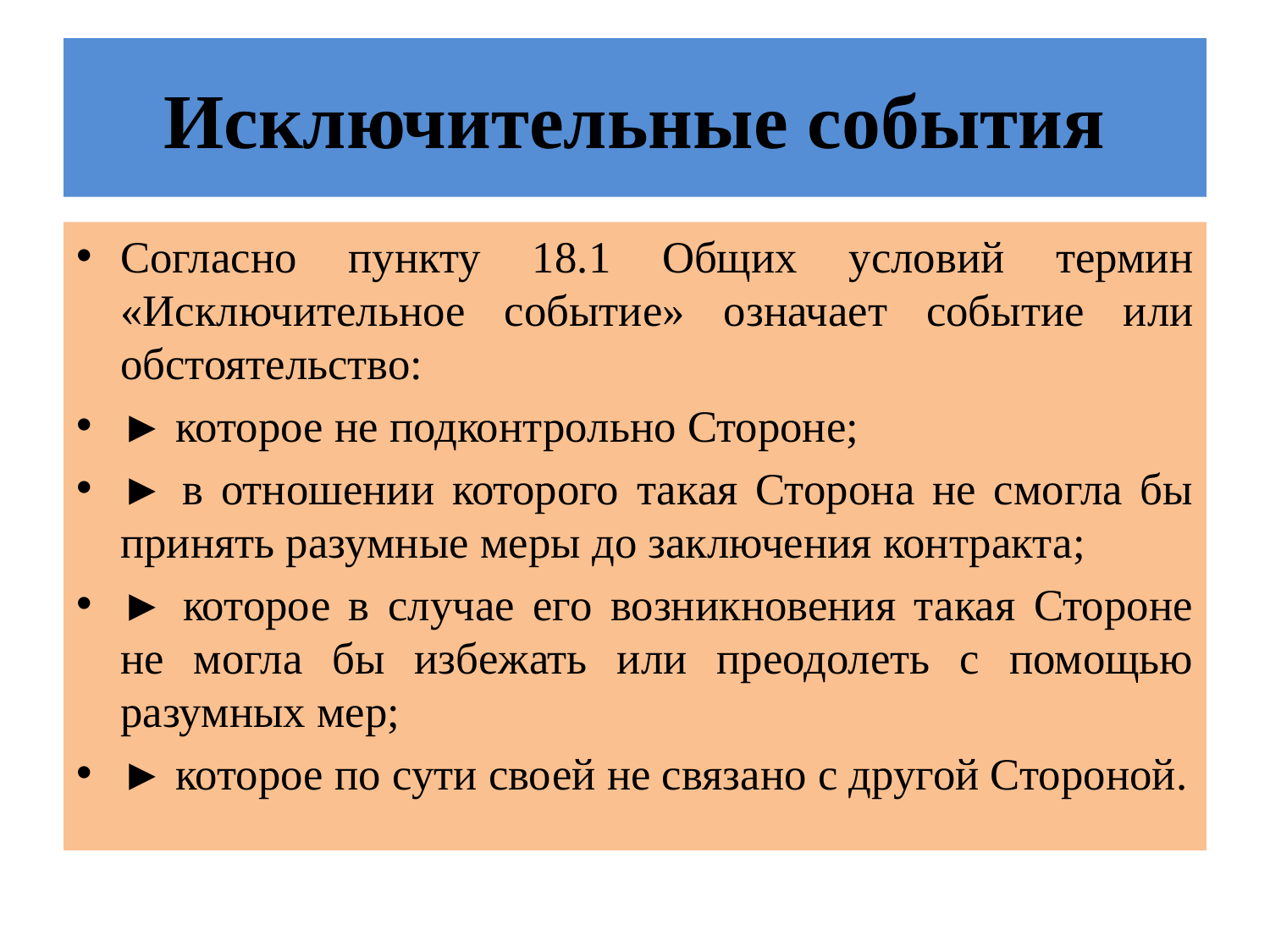

# Исключительные события
Согласно пункту 18.1 Общих условий термин «Исключительное событие» означает событие или обстоятельство:
► которое не подконтрольно Стороне;
► в отношении которого такая Сторона не смогла бы принять разумные меры до заключения контракта;
► которое в случае его возникновения такая Стороне не могла бы избежать или преодолеть с помощью разумных мер;
► которое по сути своей не связано с другой Стороной.